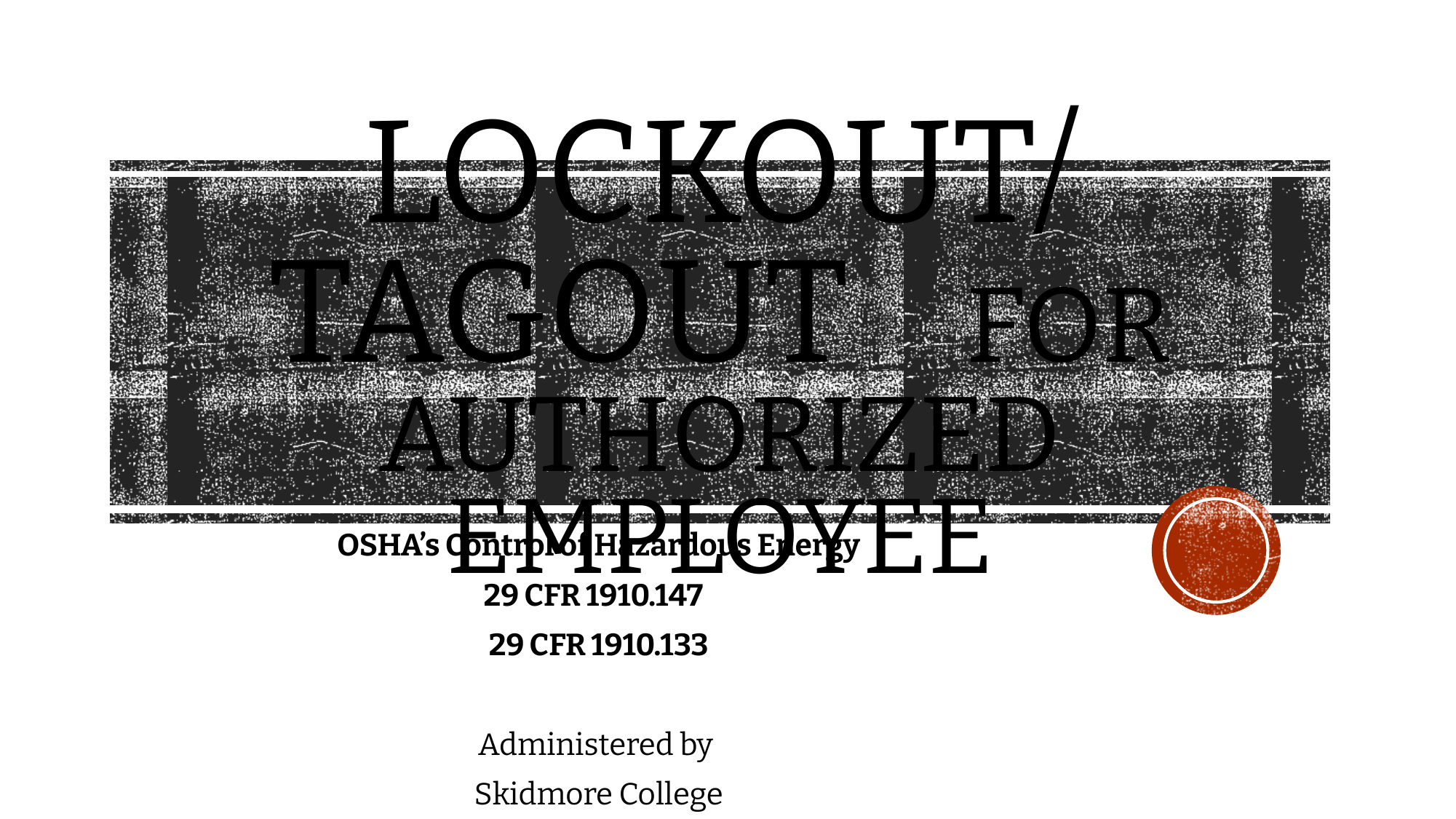

# Lockout/tagout    for authorized employee
OSHA’s Control of Hazardous Energy
29 CFR 1910.147
29 CFR 1910.133

Administered by
Skidmore College